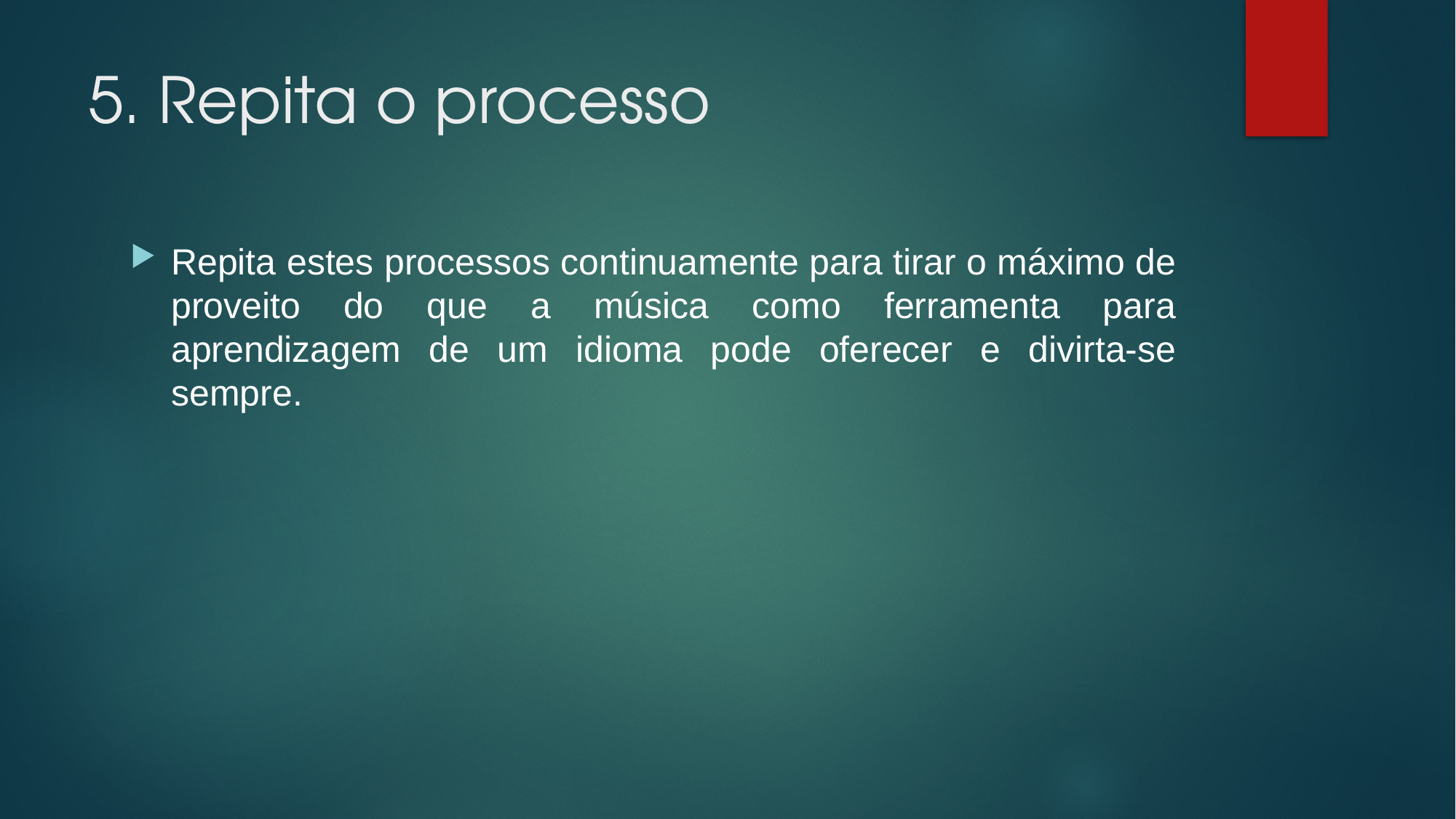

# 5. Repita o processo
Repita estes processos continuamente para tirar o máximo de proveito do que a música como ferramenta para aprendizagem de um idioma pode oferecer e divirta-se sempre.